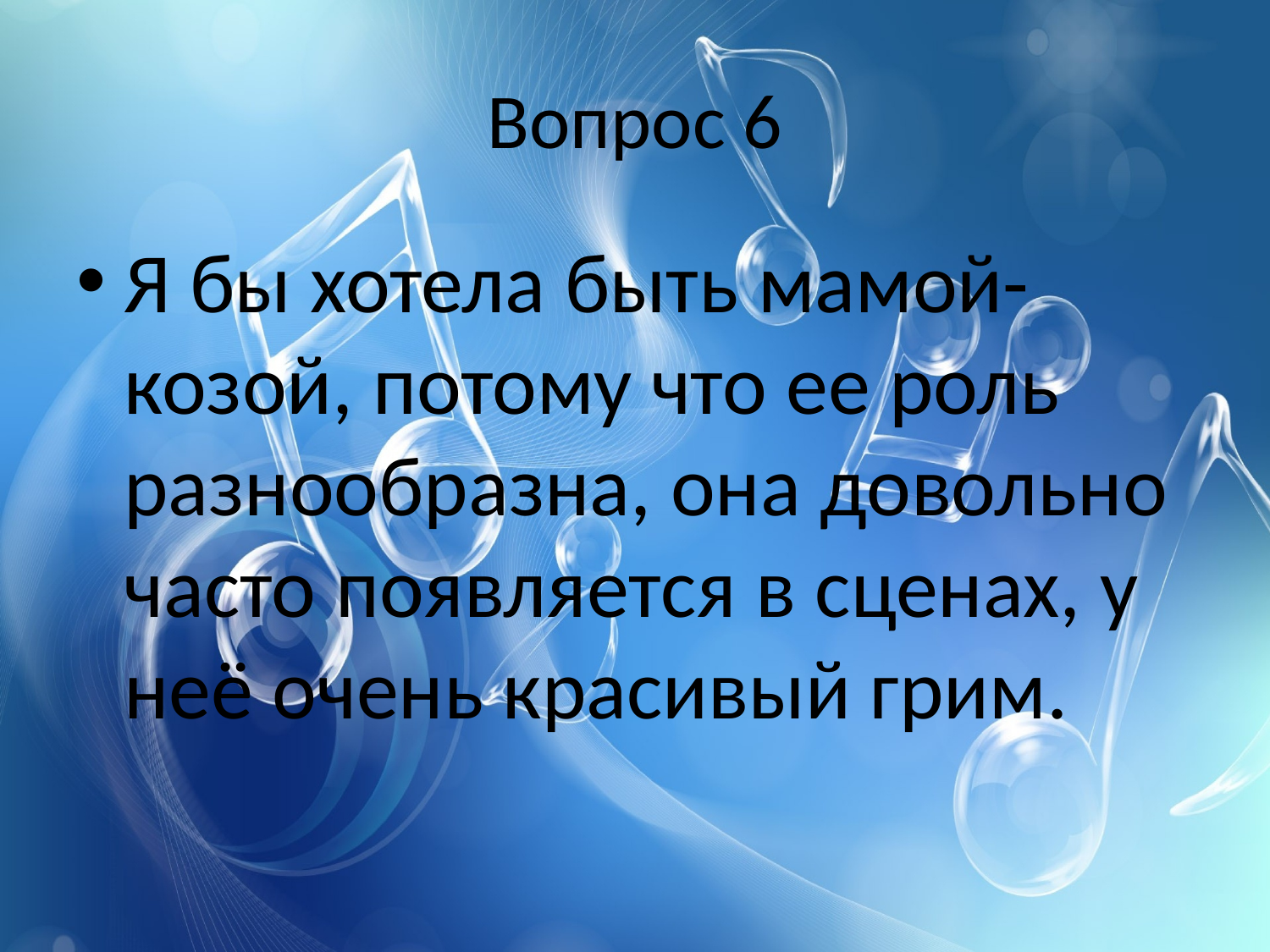

# Вопрос 6
Я бы хотела быть мамой-козой, потому что ее роль разнообразна, она довольно часто появляется в сценах, у неё очень красивый грим.